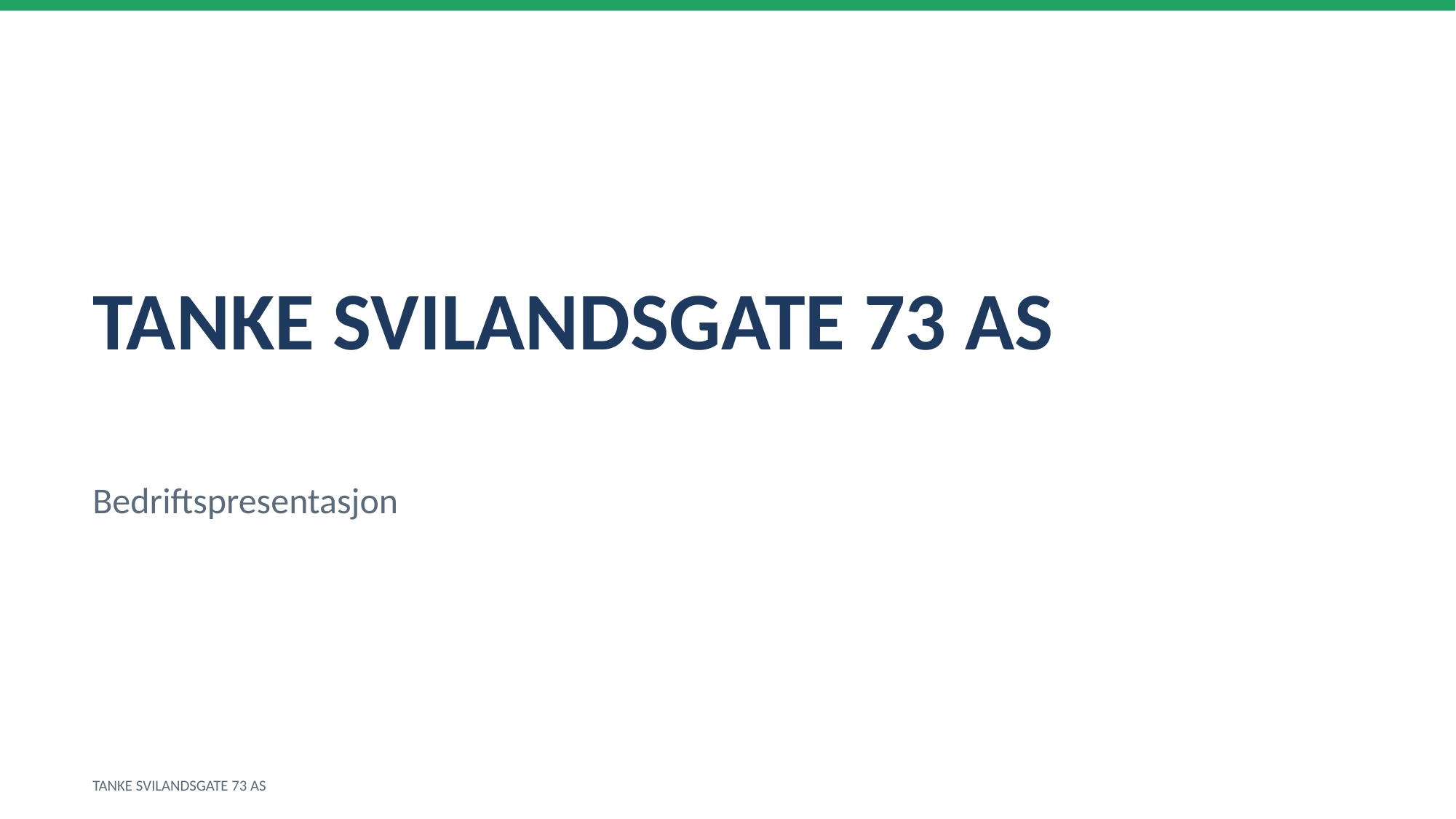

TANKE SVILANDSGATE 73 AS
Bedriftspresentasjon
TANKE SVILANDSGATE 73 AS